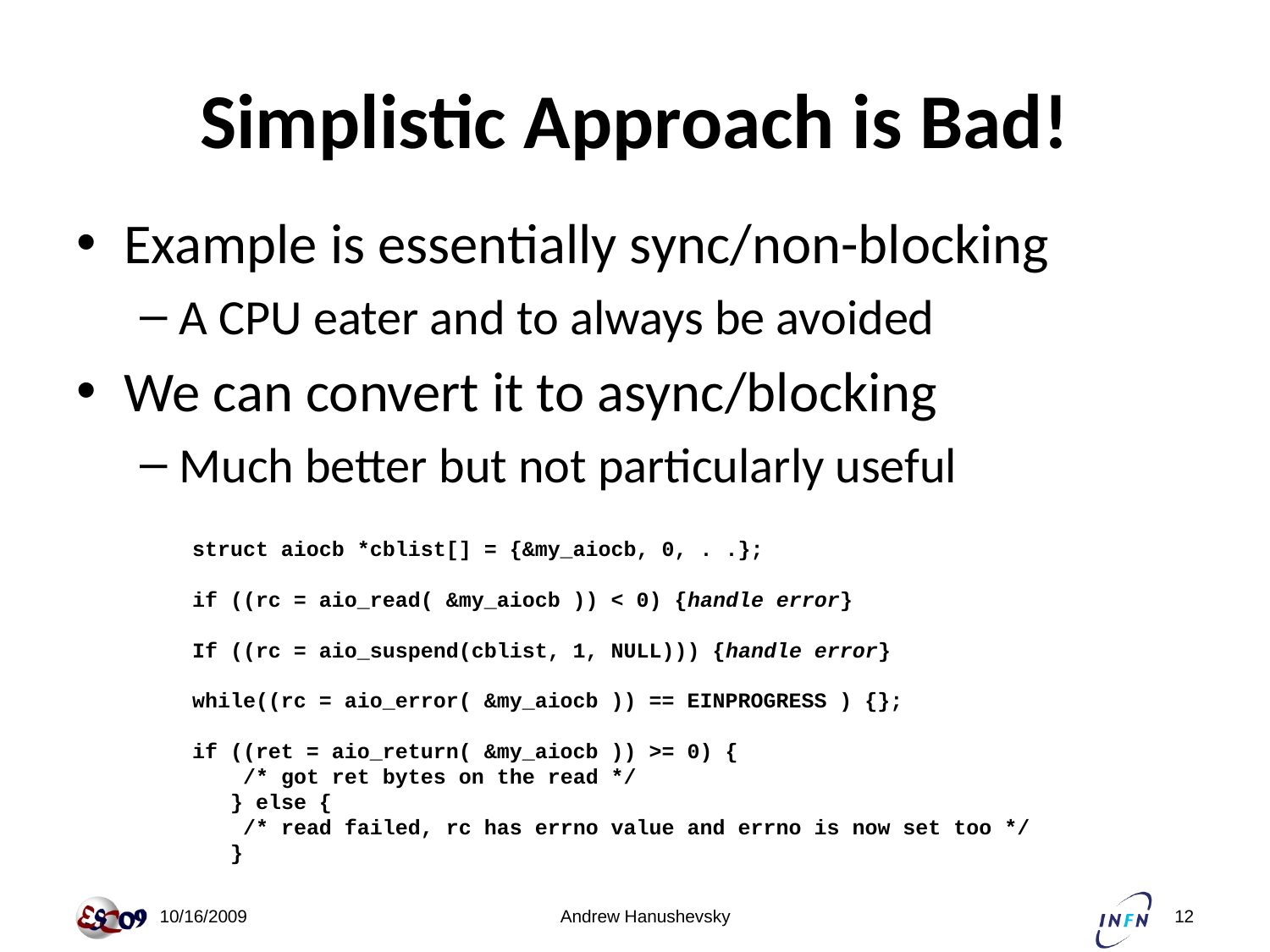

# Simplistic Approach is Bad!
Example is essentially sync/non-blocking
A CPU eater and to always be avoided
We can convert it to async/blocking
Much better but not particularly useful
struct aiocb *cblist[] = {&my_aiocb, 0, . .};

if ((rc = aio_read( &my_aiocb )) < 0) {handle error}

If ((rc = aio_suspend(cblist, 1, NULL))) {handle error}

while((rc = aio_error( &my_aiocb )) == EINPROGRESS ) {};

if ((ret = aio_return( &my_aiocb )) >= 0) {
    /* got ret bytes on the read */
   } else {
    /* read failed, rc has errno value and errno is now set too */
   }

               10/16/2009
Andrew Hanushevsky
12